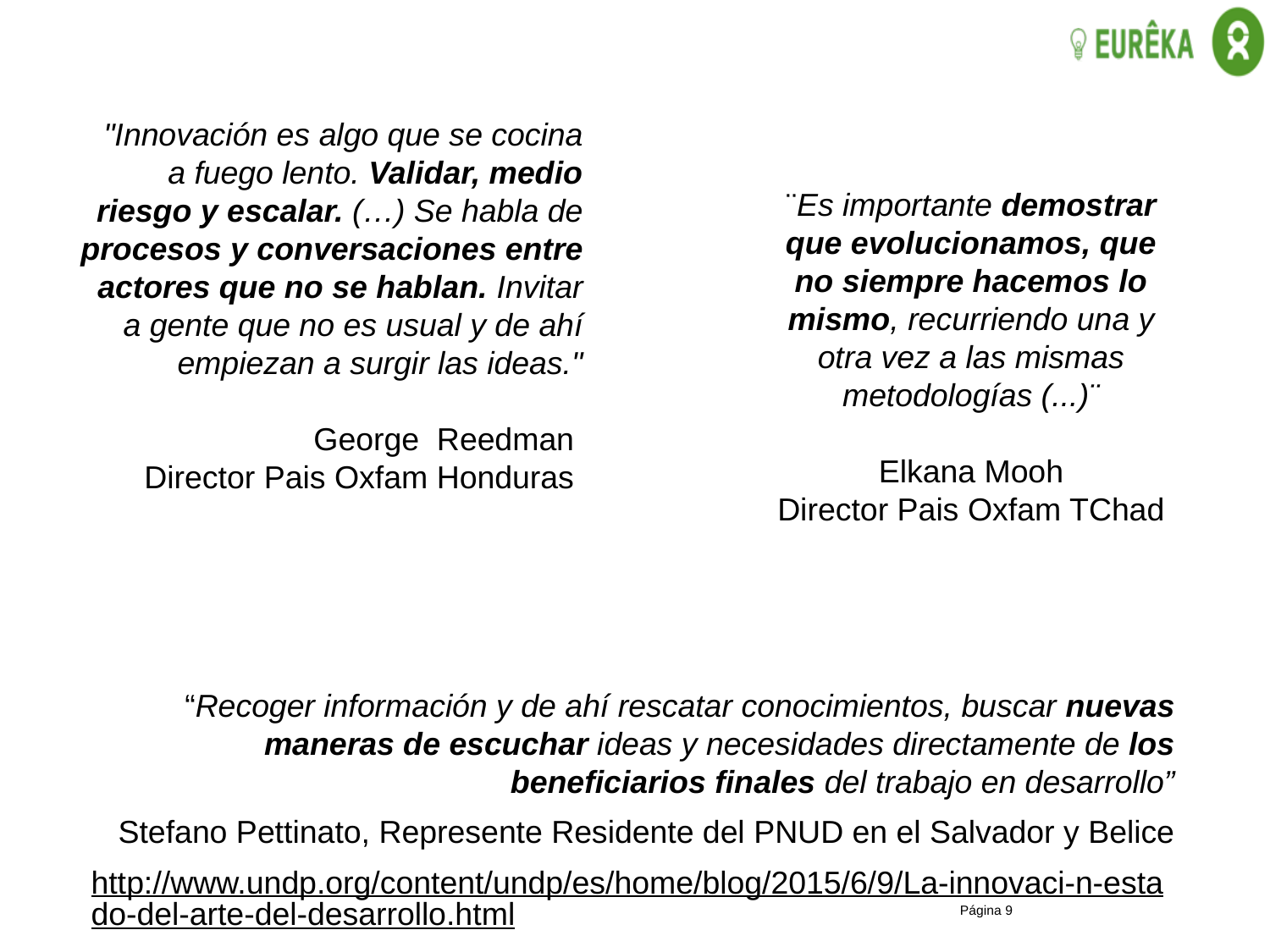

"Innovación es algo que se cocina a fuego lento. Validar, medio riesgo y escalar. (…) Se habla de procesos y conversaciones entre actores que no se hablan. Invitar a gente que no es usual y de ahí empiezan a surgir las ideas."

George  Reedman
Director Pais Oxfam Honduras
¨Es importante demostrar que evolucionamos, que no siempre hacemos lo mismo, recurriendo una y otra vez a las mismas metodologías (...)¨

Elkana Mooh
Director Pais Oxfam TChad

“Recoger información y de ahí rescatar conocimientos, buscar nuevas maneras de escuchar ideas y necesidades directamente de los beneficiarios finales del trabajo en desarrollo”
Stefano Pettinato, Represente Residente del PNUD en el Salvador y Belice
http://www.undp.org/content/undp/es/home/blog/2015/6/9/La-innovaci-n-estado-del-arte-del-desarrollo.html